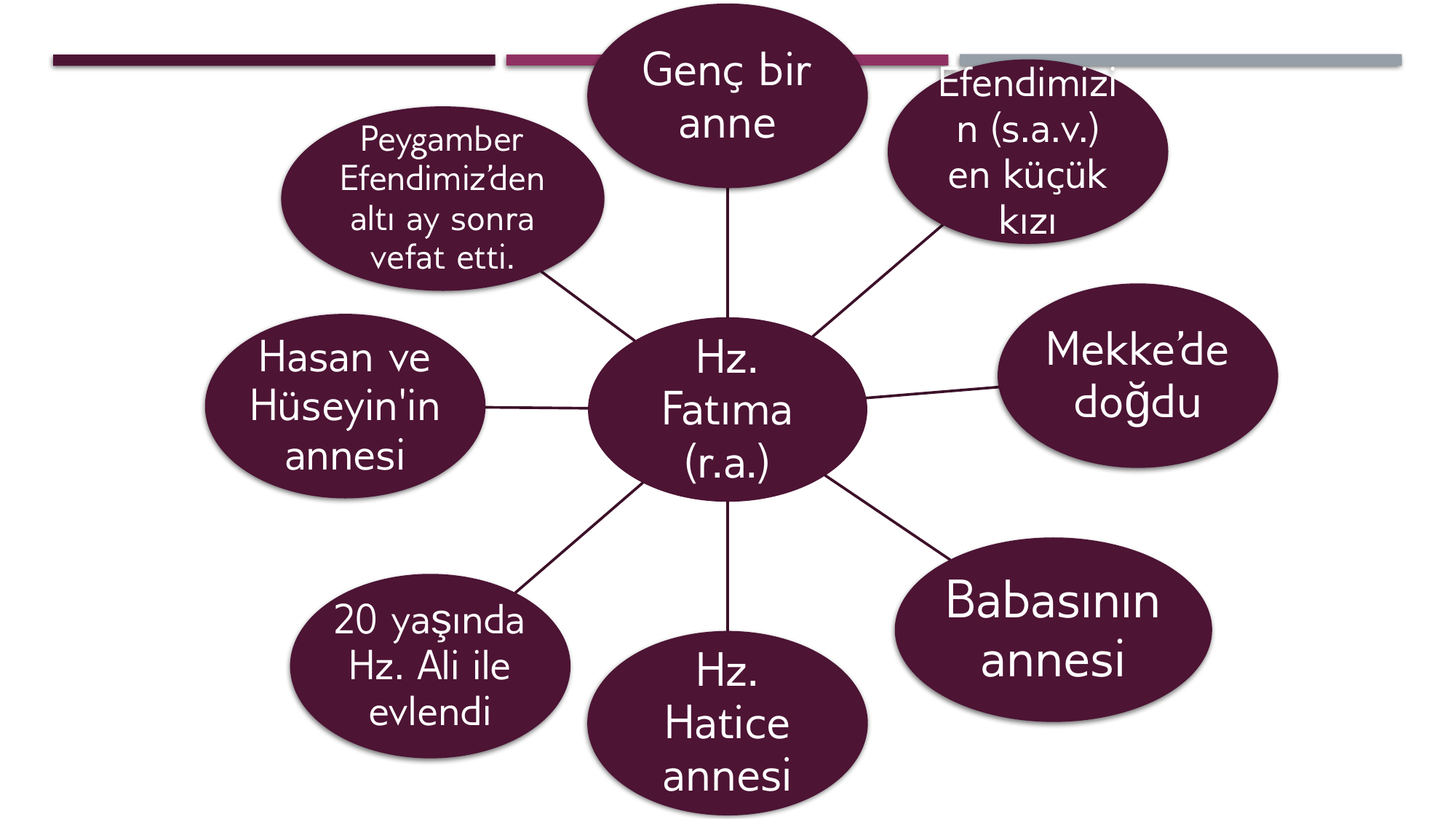

Hz. Fatıma (r.a.)

Genç bir anne

Efendimizin (s.a.v.) en küçük kızı

Mekke’de doğdu

Babasının annesi

Hz. Hatice annesi

20 yaşında Hz. Ali ile evlendi

Hasan ve Hüseyin'in annesi

Peygamber Efendimiz’den altı ay sonra vefat etti.